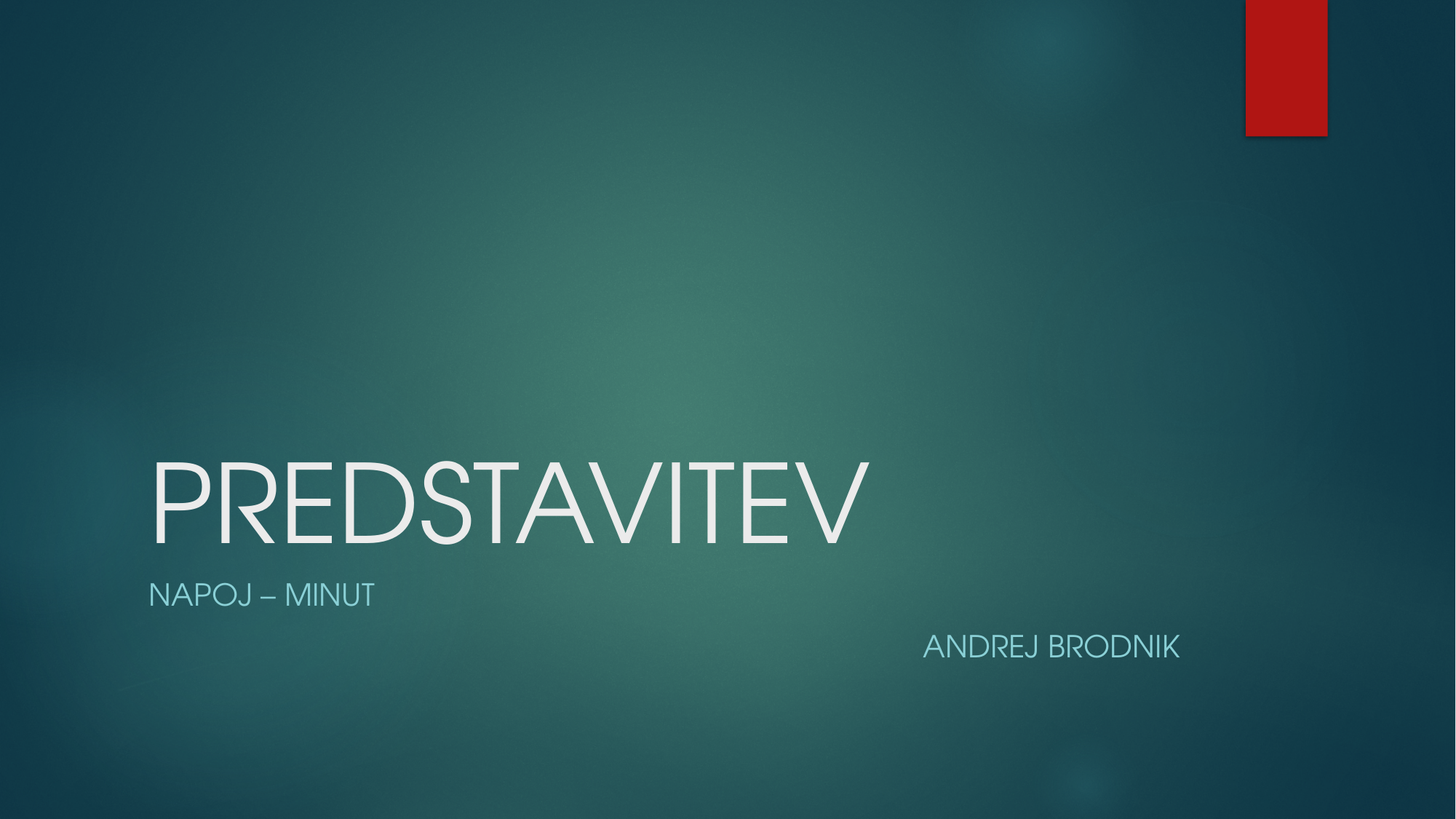

# PREDSTAVITEV
NAPOJ – MINUT
Andrej Brodnik